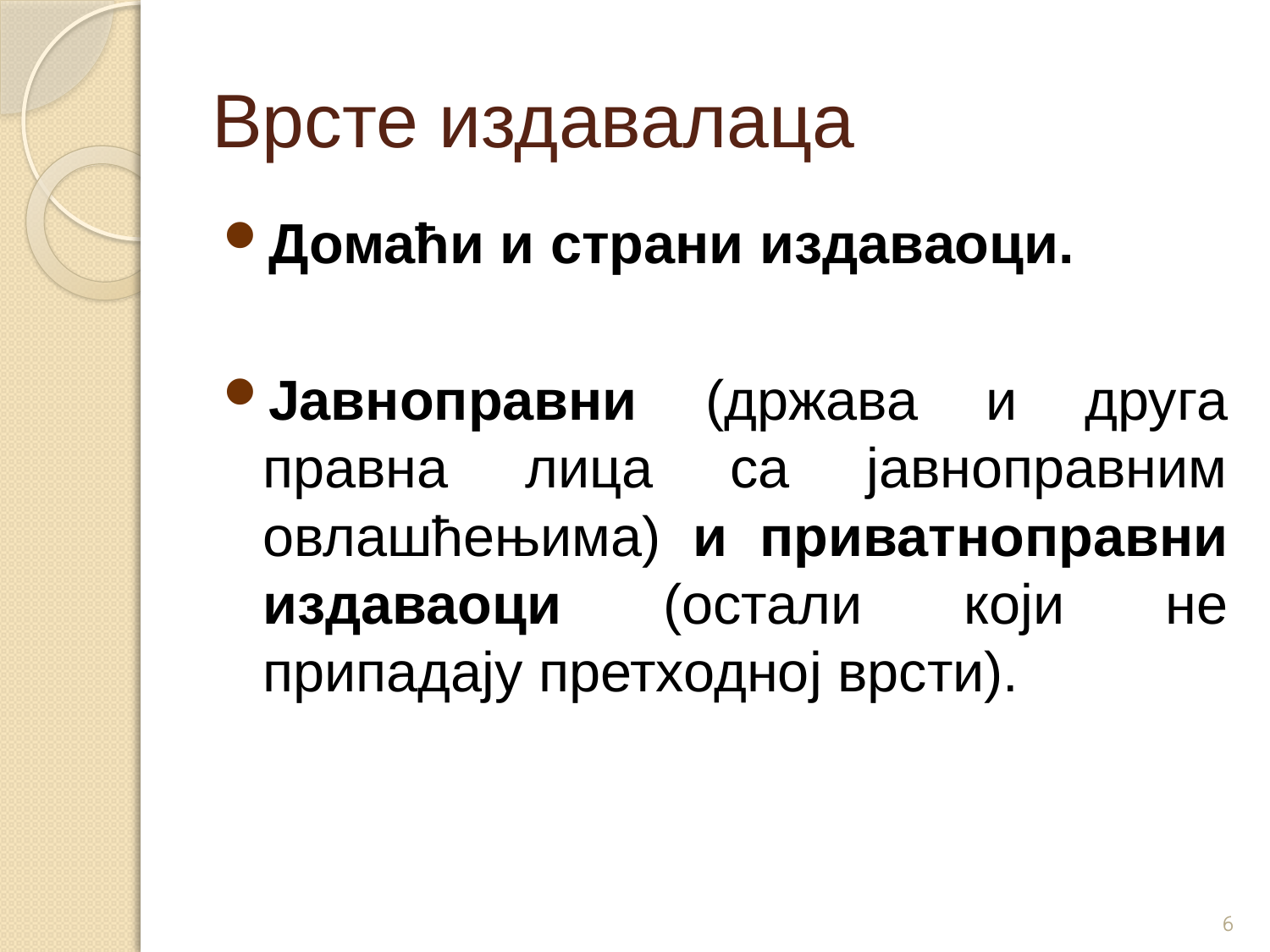

# Врсте издавалаца
Домаћи и страни издаваоци.

Јавноправни (држава и друга правна лица са јавноправним овлашћењима) и приватноправни издаваоци (остали који не припадају претходној врсти).
6